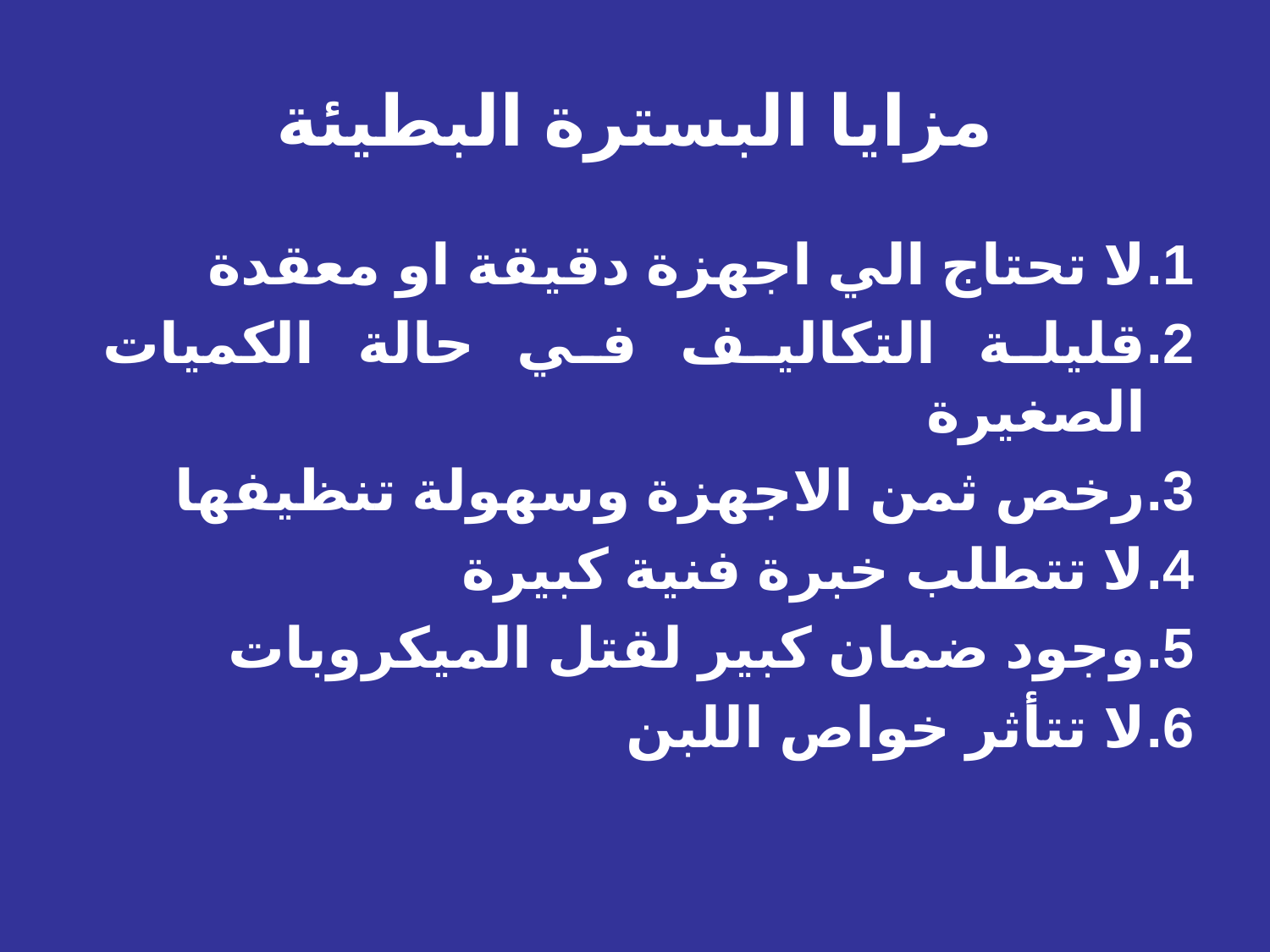

# مزايا البسترة البطيئة
لا تحتاج الي اجهزة دقيقة او معقدة
قليلة التكاليف في حالة الكميات الصغيرة
رخص ثمن الاجهزة وسهولة تنظيفها
لا تتطلب خبرة فنية كبيرة
وجود ضمان كبير لقتل الميكروبات
لا تتأثر خواص اللبن